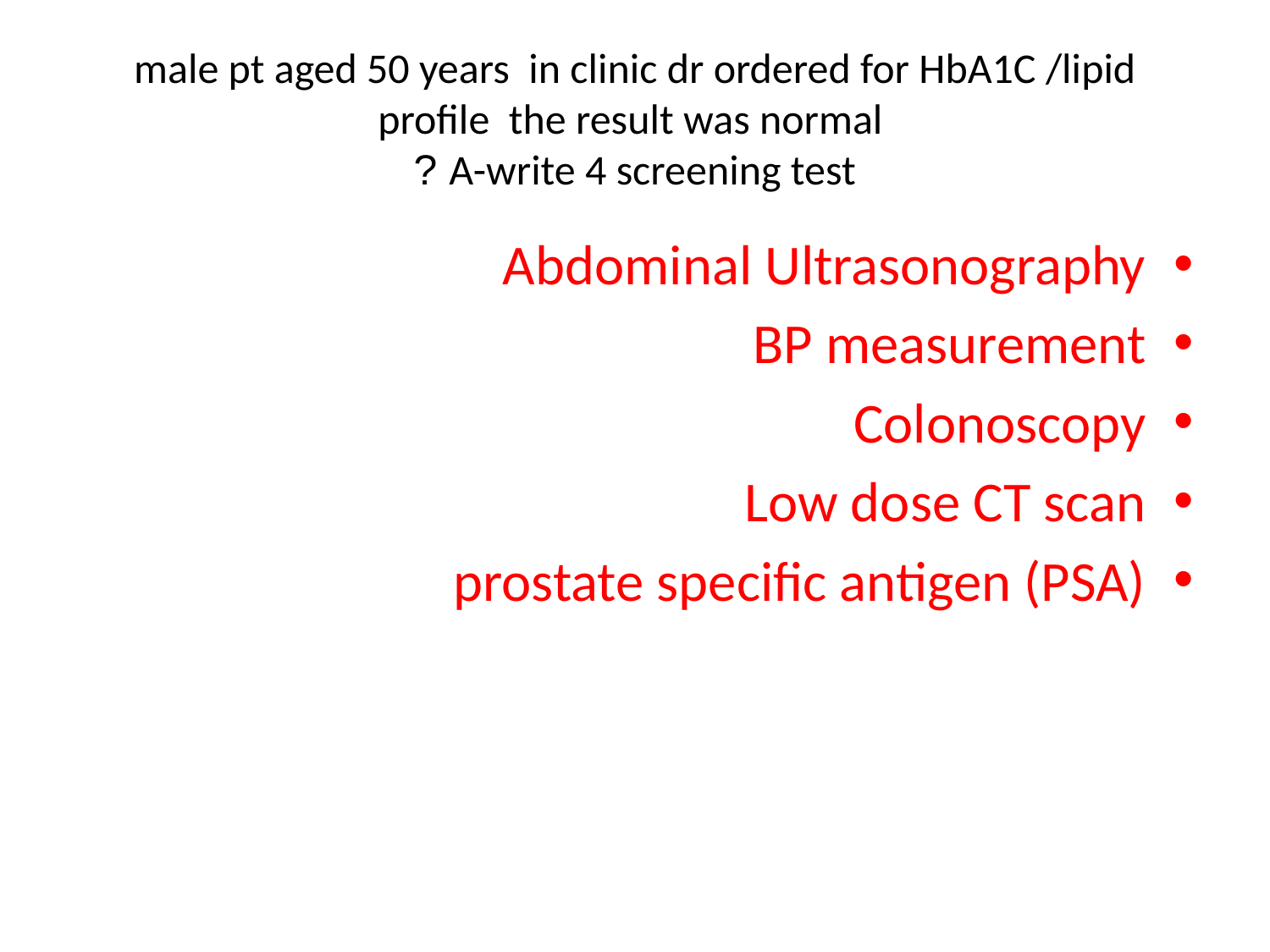

# male pt aged 50 years  in clinic dr ordered for HbA1C /lipid profile  the result was normal A-write 4 screening test ?
Abdominal Ultrasonography
BP measurement
Colonoscopy
Low dose CT scan
prostate specific antigen (PSA)